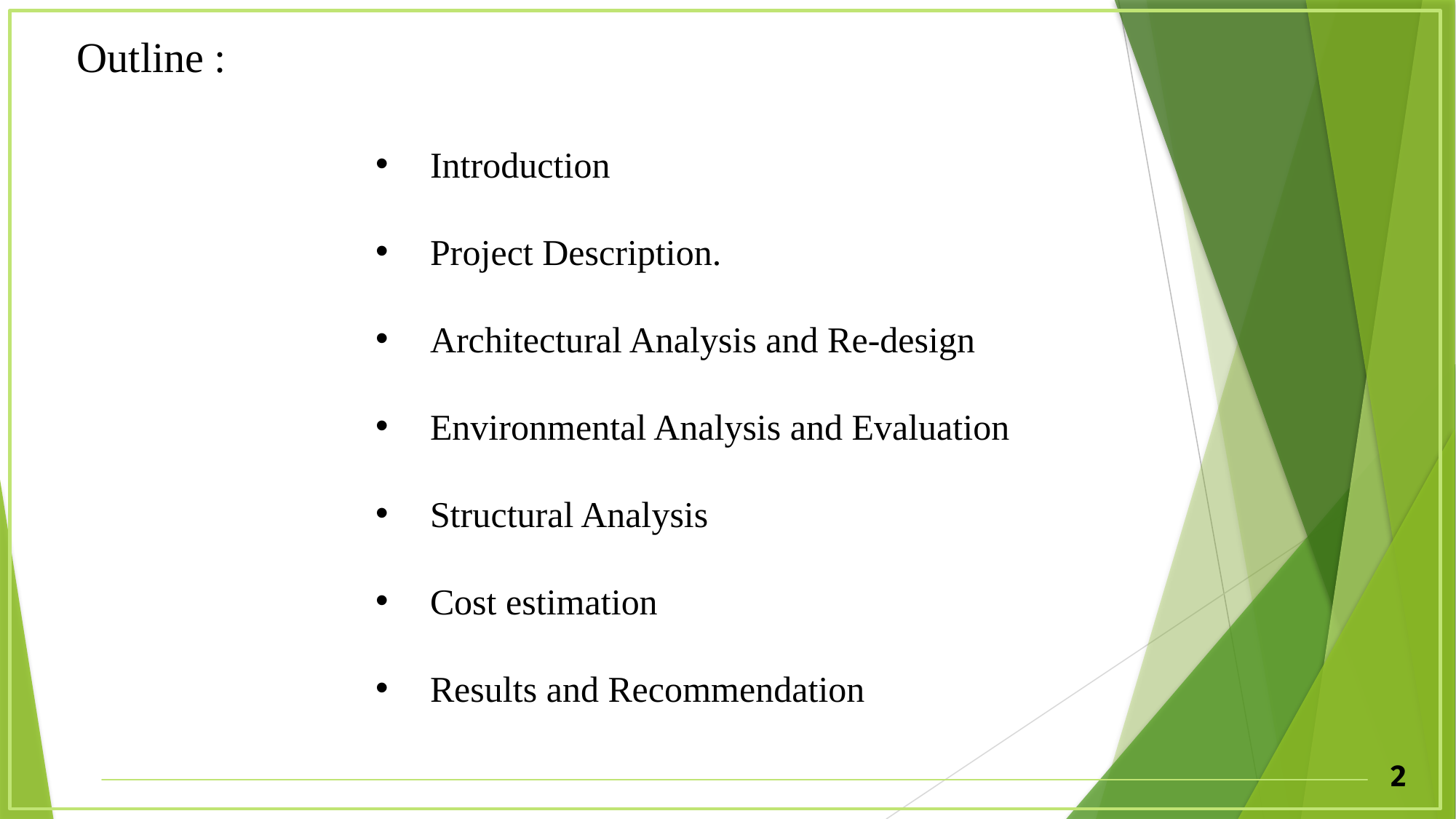

Outline :
Introduction
Project Description.
Architectural Analysis and Re-design
Environmental Analysis and Evaluation
Structural Analysis
Cost estimation
Results and Recommendation
2